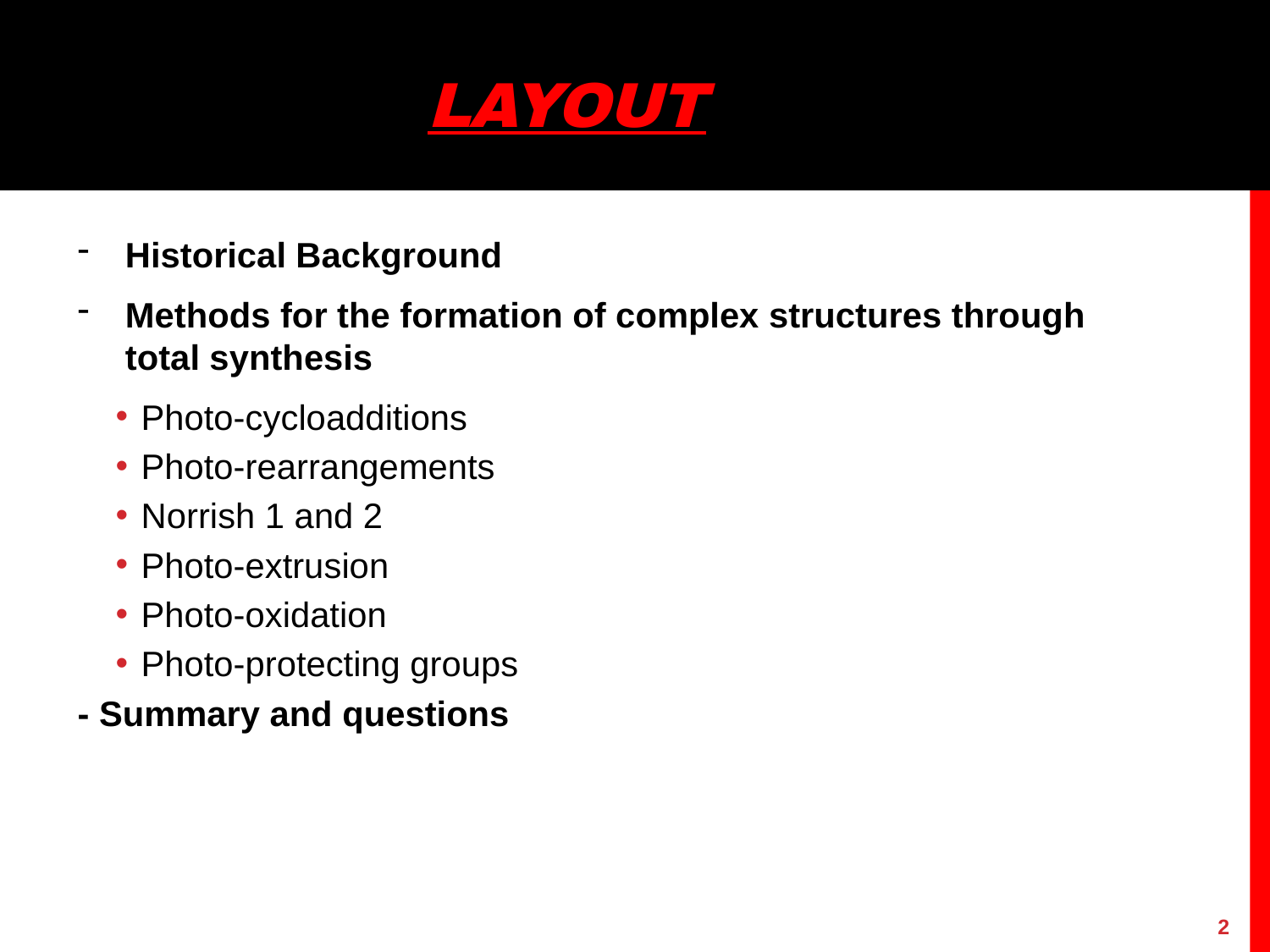

# Layout
Historical Background
Methods for the formation of complex structures through total synthesis
Photo-cycloadditions
Photo-rearrangements
Norrish 1 and 2
Photo-extrusion
Photo-oxidation
Photo-protecting groups
- Summary and questions
2